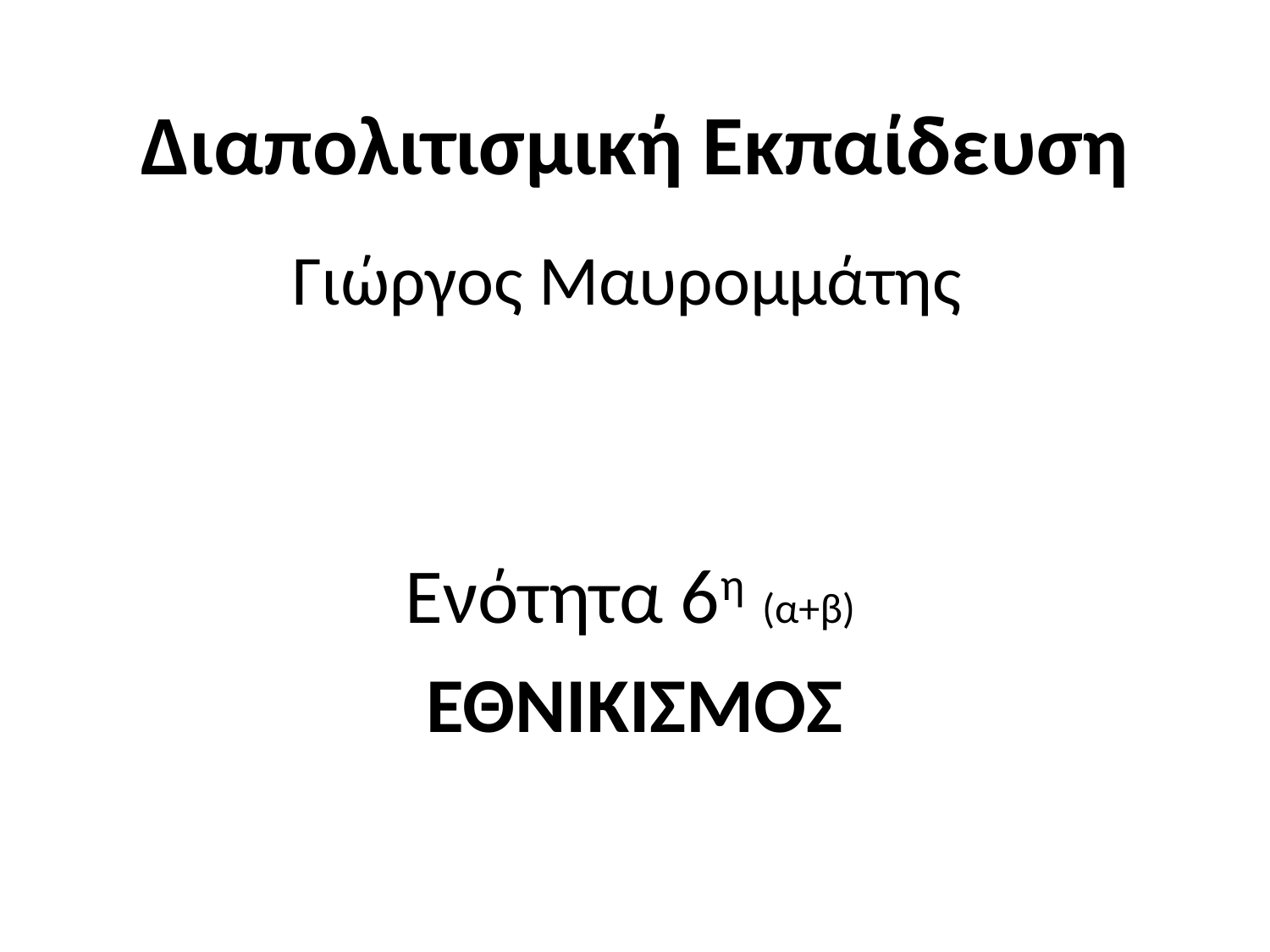

# Διαπολιτισμική Εκπαίδευση Γιώργος Μαυρομμάτης
Ενότητα 6η (α+β)
ΕΘΝΙΚΙΣΜΟΣ